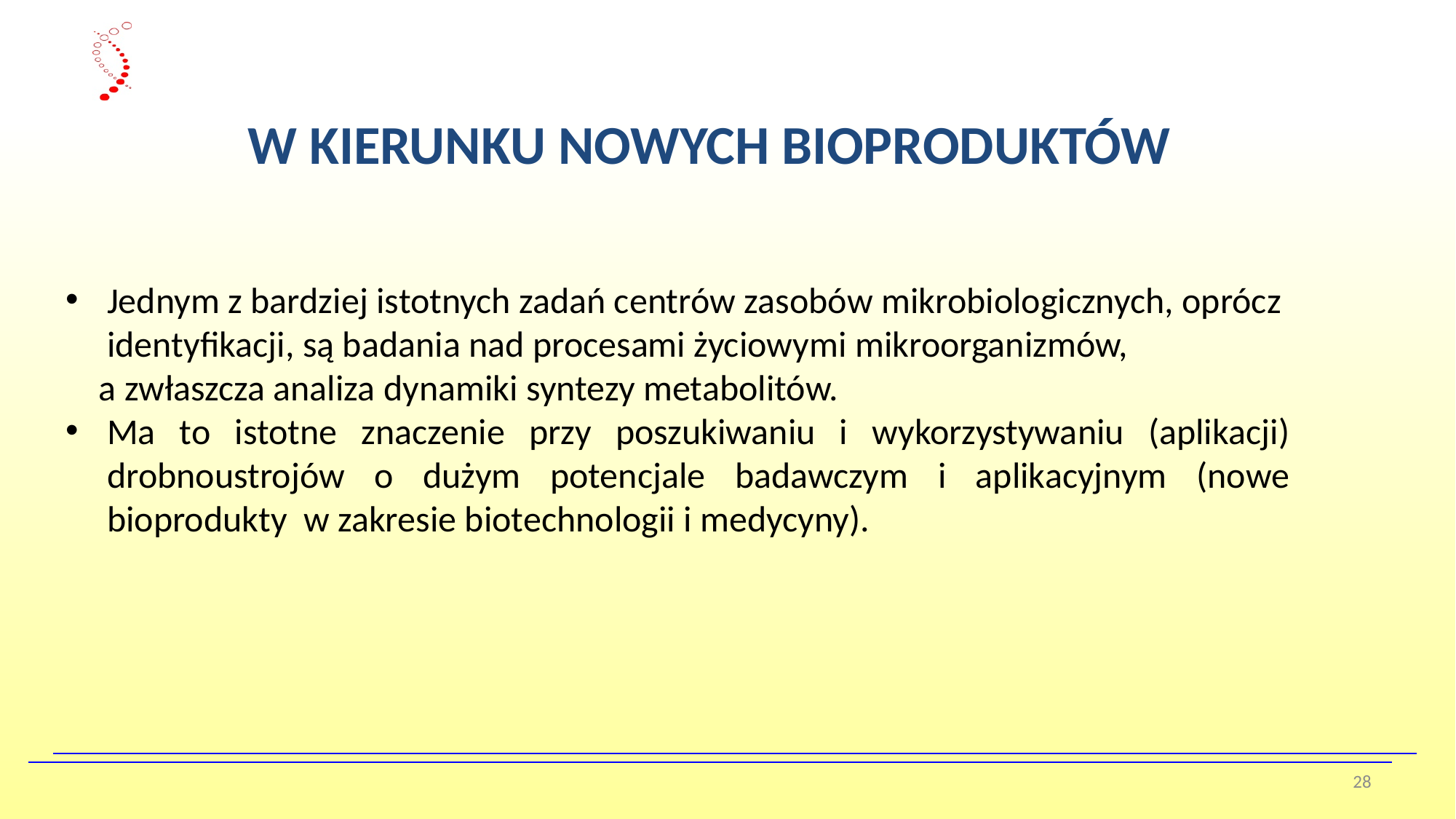

W KIERUNKU NOWYCH BIOPRODUKTÓW
Jednym z bardziej istotnych zadań centrów zasobów mikrobiologicznych, oprócz  identyfikacji, są badania nad procesami życiowymi mikroorganizmów,
    a zwłaszcza analiza dynamiki syntezy metabolitów.
Ma to istotne znaczenie przy poszukiwaniu i wykorzystywaniu (aplikacji) drobnoustrojów o dużym potencjale badawczym i aplikacyjnym (nowe bioprodukty  w zakresie biotechnologii i medycyny).
28